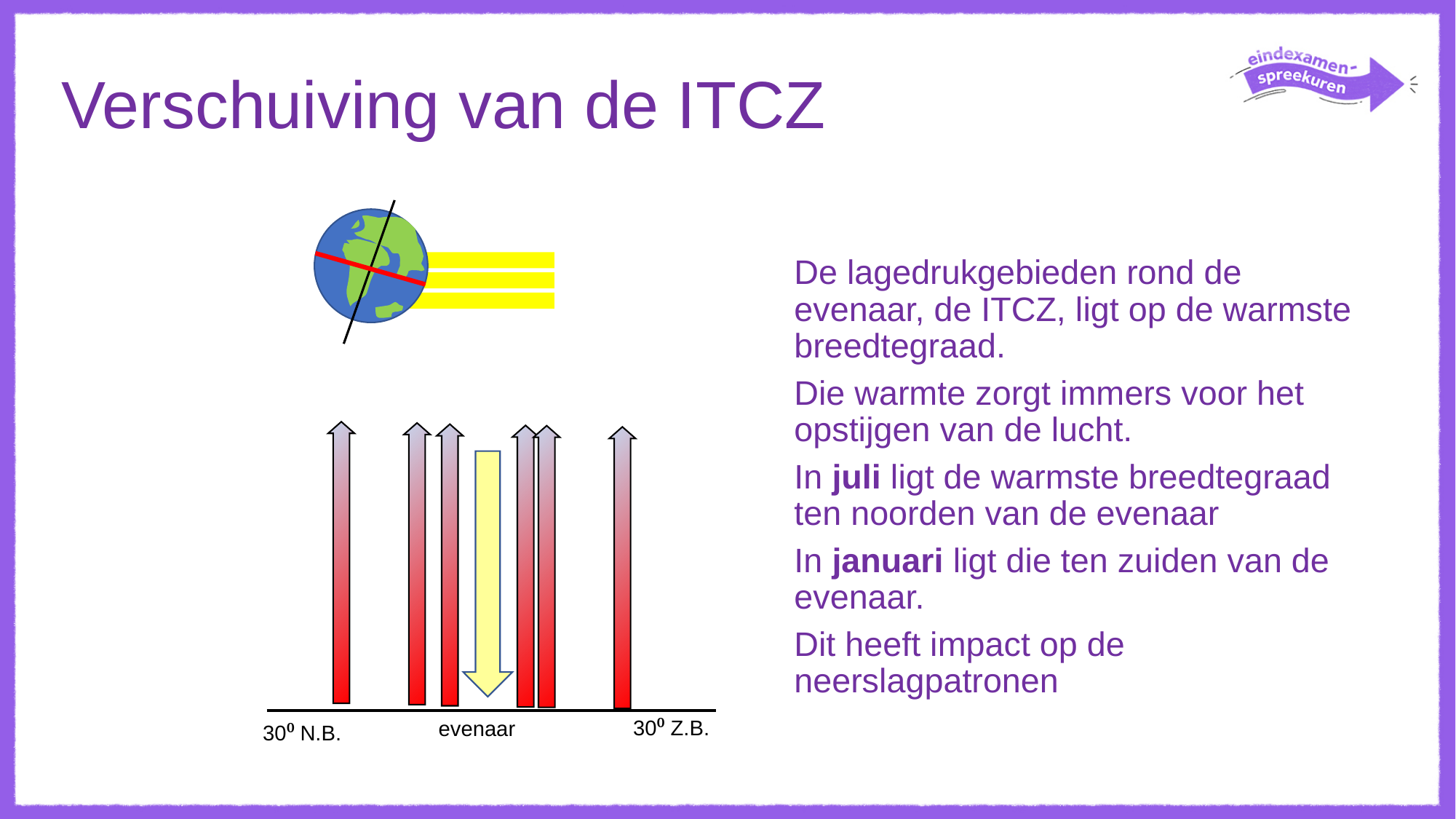

# Verschuiving van de ITCZ

De lagedrukgebieden rond de evenaar, de ITCZ, ligt op de warmste breedtegraad.
Die warmte zorgt immers voor het opstijgen van de lucht.
In juli ligt de warmste breedtegraad ten noorden van de evenaar
In januari ligt die ten zuiden van de evenaar.
Dit heeft impact op de neerslagpatronen

30⁰ Z.B.
evenaar
30⁰ N.B.